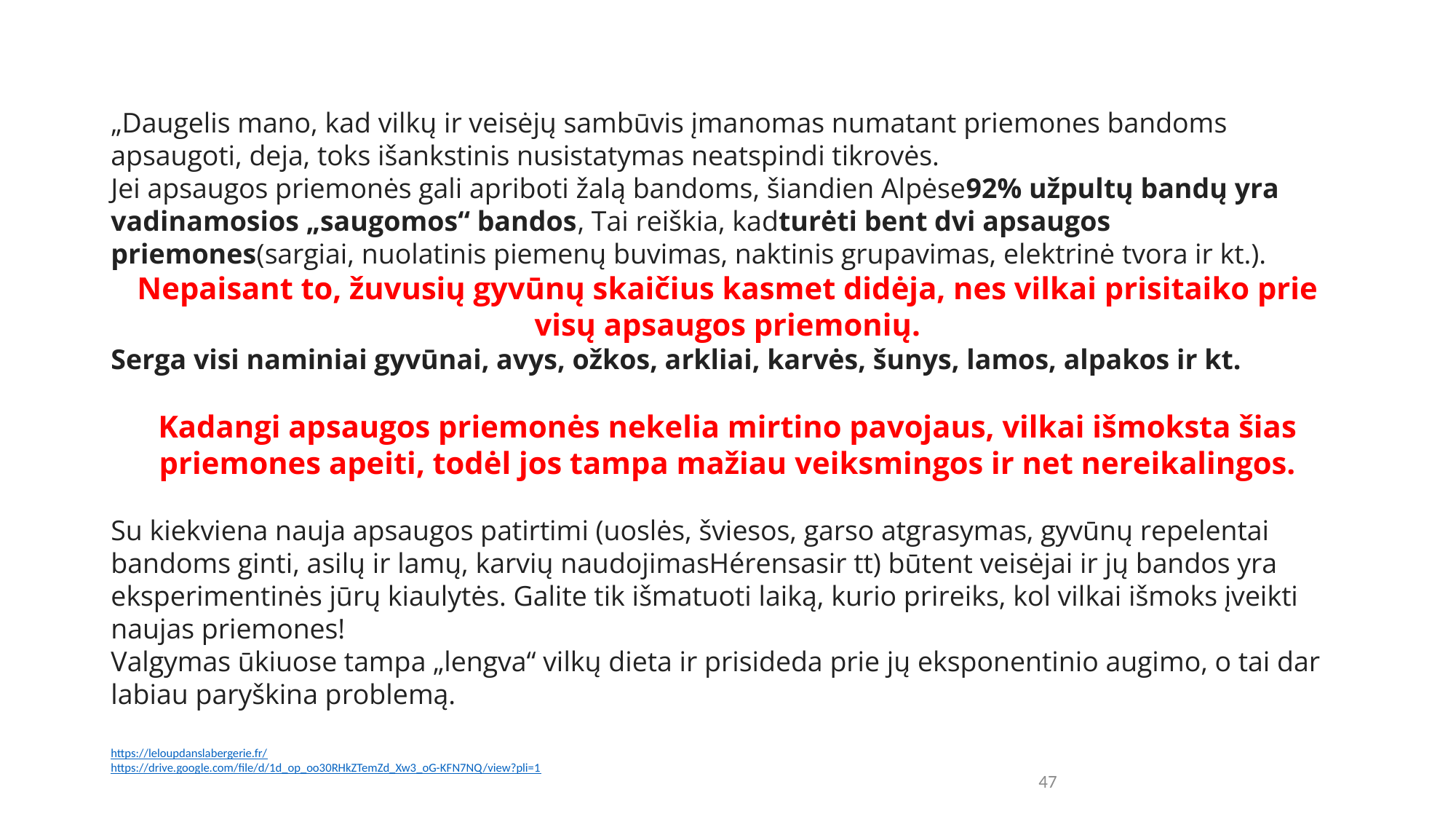

„Daugelis mano, kad vilkų ir veisėjų sambūvis įmanomas numatant priemones bandoms apsaugoti, deja, toks išankstinis nusistatymas neatspindi tikrovės.
Jei apsaugos priemonės gali apriboti žalą bandoms, šiandien Alpėse92% užpultų bandų yra vadinamosios „saugomos“ bandos, Tai reiškia, kadturėti bent dvi apsaugos priemones(sargiai, nuolatinis piemenų buvimas, naktinis grupavimas, elektrinė tvora ir kt.).
Nepaisant to, žuvusių gyvūnų skaičius kasmet didėja, nes vilkai prisitaiko prie visų apsaugos priemonių.
Serga visi naminiai gyvūnai, avys, ožkos, arkliai, karvės, šunys, lamos, alpakos ir kt.

Kadangi apsaugos priemonės nekelia mirtino pavojaus, vilkai išmoksta šias priemones apeiti, todėl jos tampa mažiau veiksmingos ir net nereikalingos.

Su kiekviena nauja apsaugos patirtimi (uoslės, šviesos, garso atgrasymas, gyvūnų repelentai bandoms ginti, asilų ir lamų, karvių naudojimasHérensasir tt) būtent veisėjai ir jų bandos yra eksperimentinės jūrų kiaulytės. Galite tik išmatuoti laiką, kurio prireiks, kol vilkai išmoks įveikti naujas priemones!
Valgymas ūkiuose tampa „lengva“ vilkų dieta ir prisideda prie jų eksponentinio augimo, o tai dar labiau paryškina problemą.

https://leloupdanslabergerie.fr/
https://drive.google.com/file/d/1d_op_oo30RHkZTemZd_Xw3_oG-KFN7NQ/view?pli=1

47